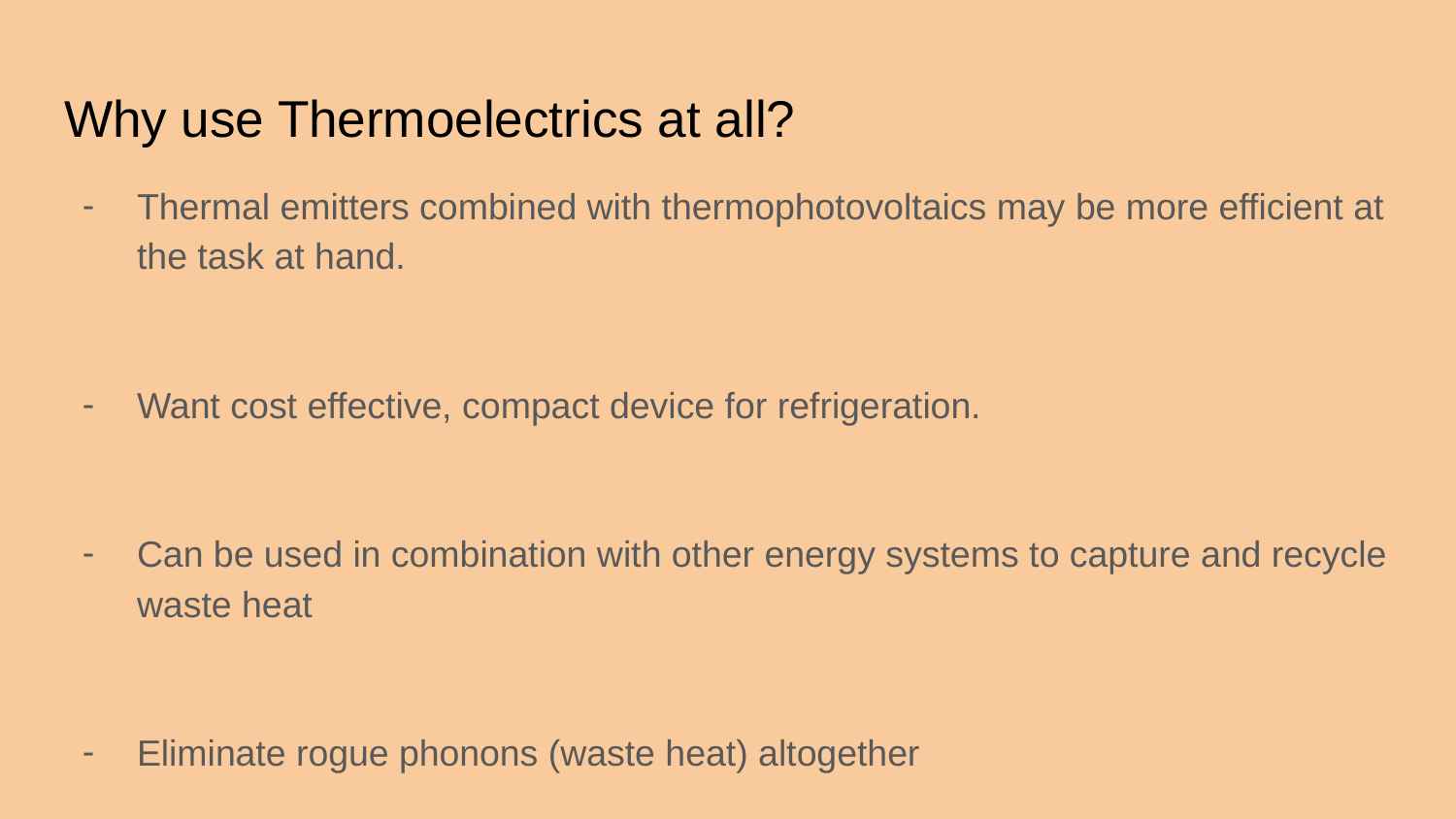

# Why use Thermoelectrics at all?
Thermal emitters combined with thermophotovoltaics may be more efficient at the task at hand.

Want cost effective, compact device for refrigeration.

Can be used in combination with other energy systems to capture and recycle waste heat

Eliminate rogue phonons (waste heat) altogether